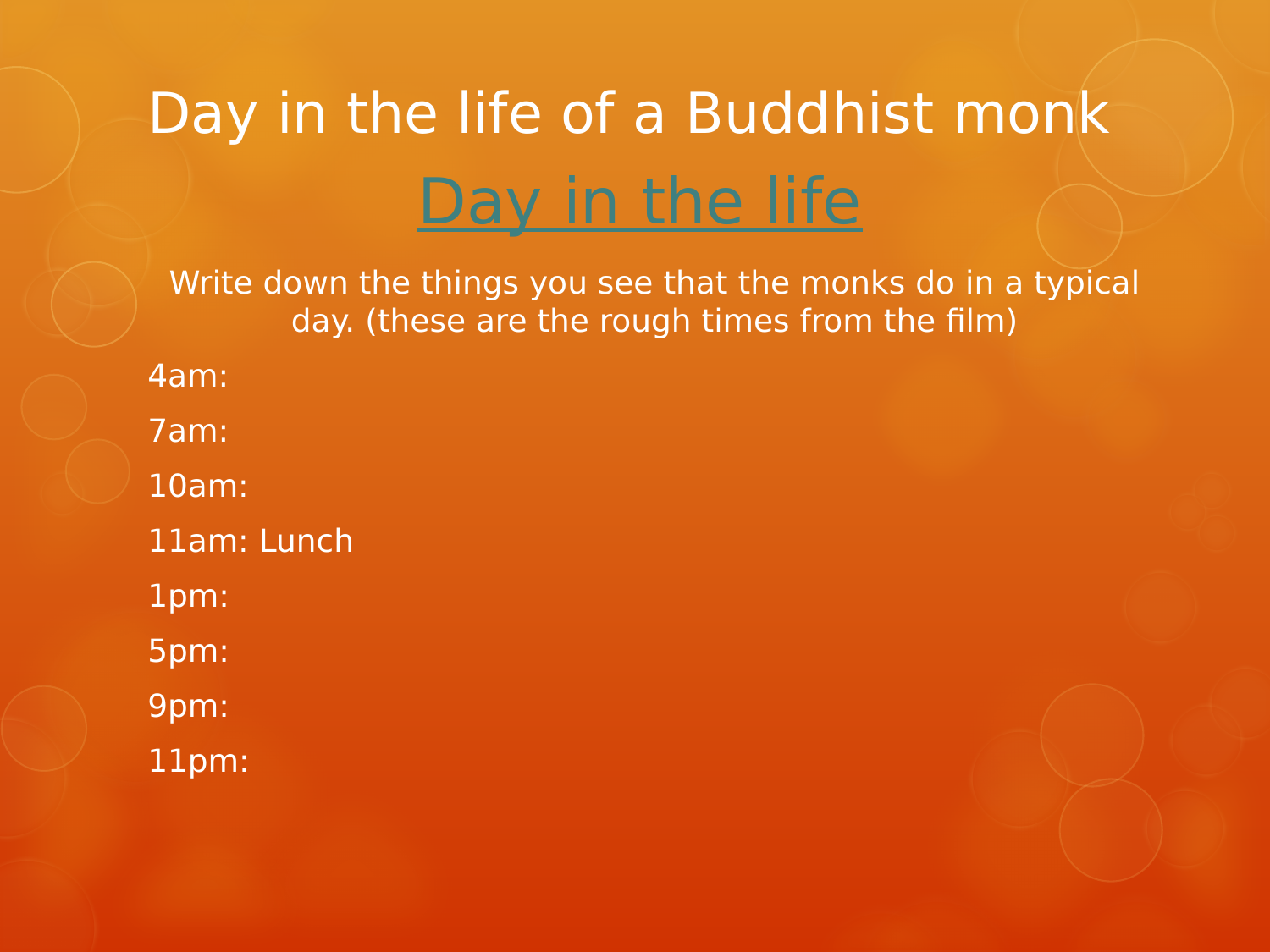

# Day in the life of a Buddhist monk
Day in the life
Write down the things you see that the monks do in a typical day. (these are the rough times from the film)
4am:
7am:
10am:
11am: Lunch
1pm:
5pm:
9pm:
11pm: